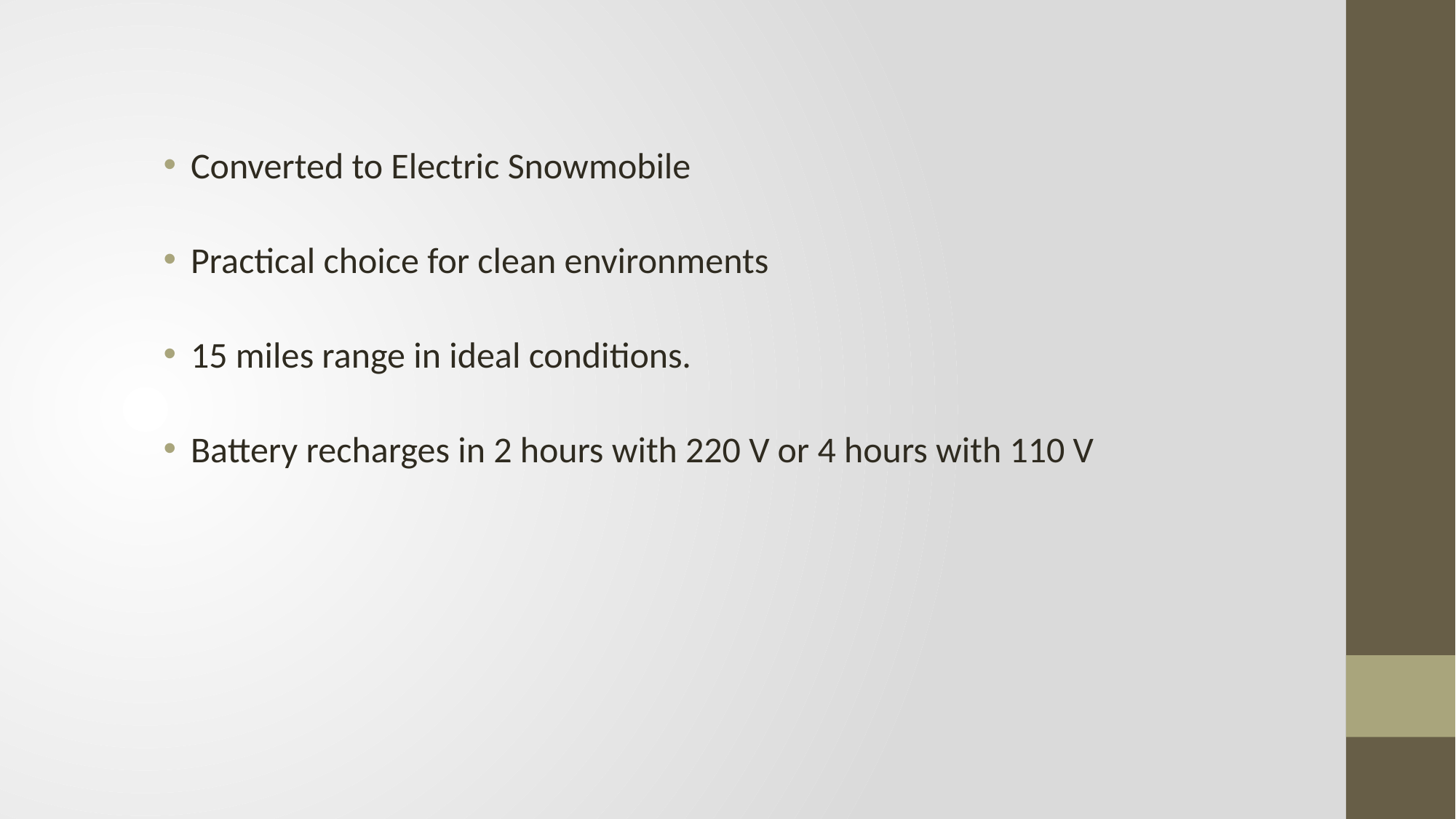

Converted to Electric Snowmobile
Practical choice for clean environments
15 miles range in ideal conditions.
Battery recharges in 2 hours with 220 V or 4 hours with 110 V